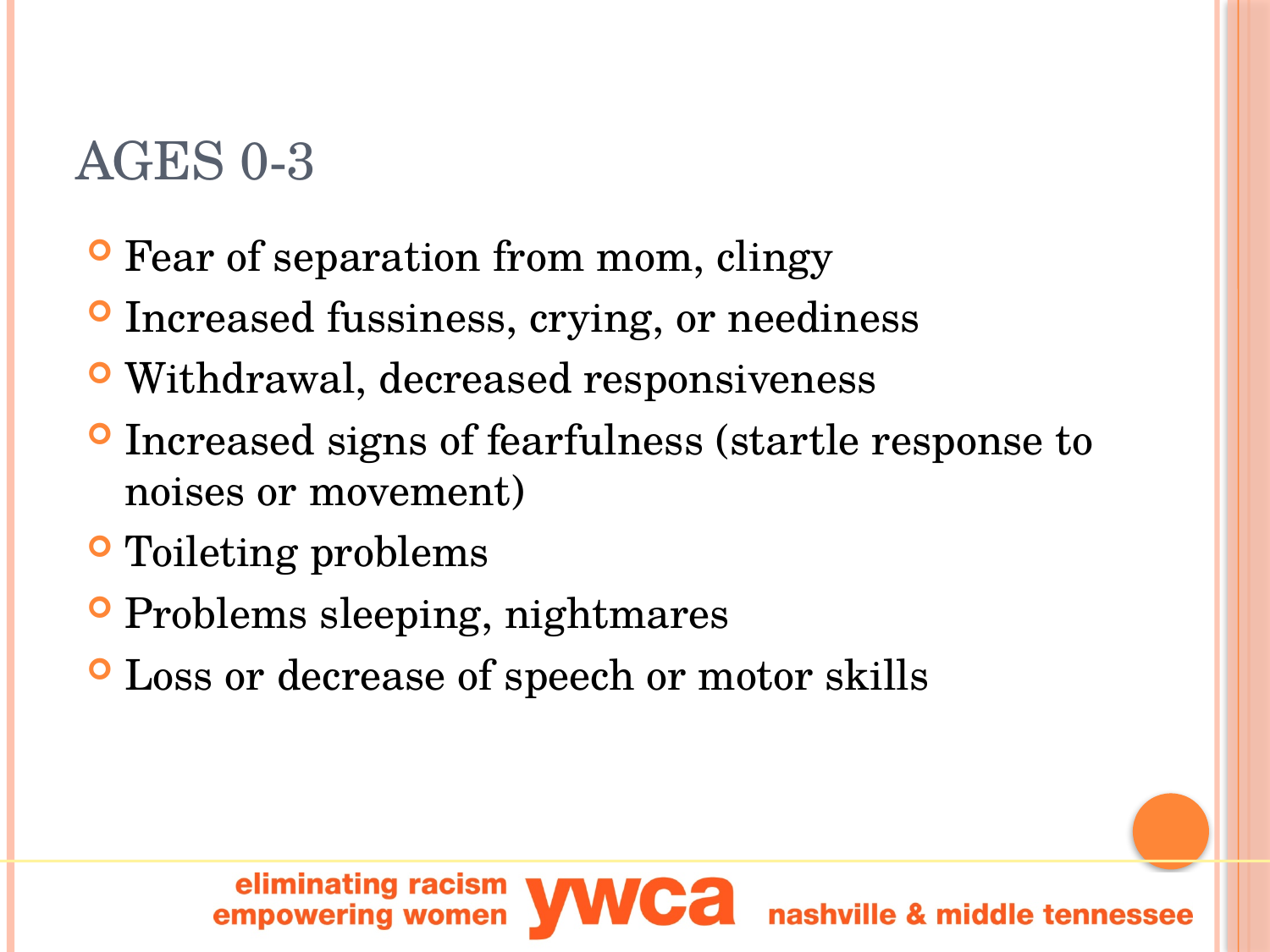

# Ages 0-3
Fear of separation from mom, clingy
Increased fussiness, crying, or neediness
Withdrawal, decreased responsiveness
Increased signs of fearfulness (startle response to noises or movement)
Toileting problems
Problems sleeping, nightmares
Loss or decrease of speech or motor skills